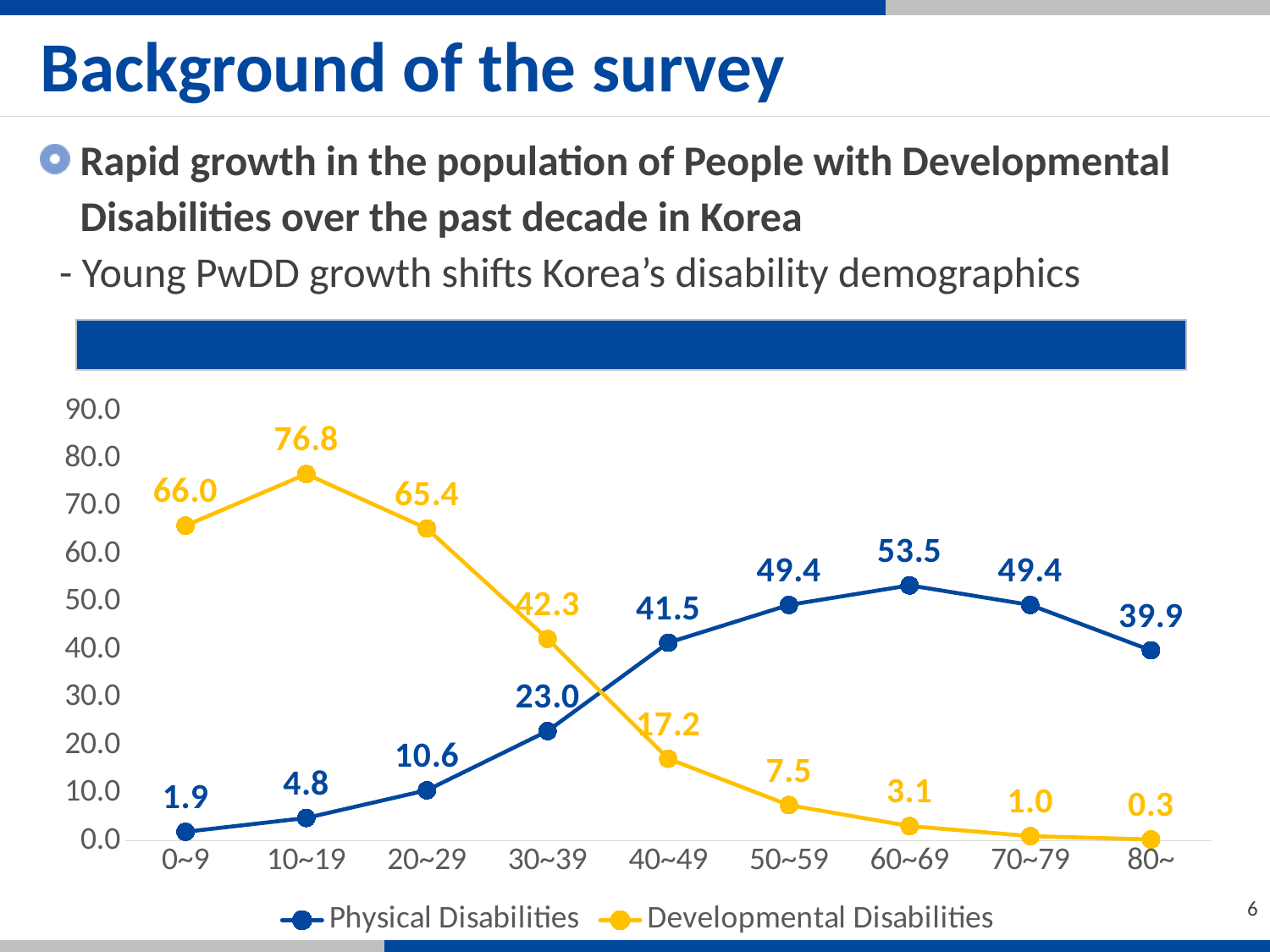

Background of the survey
Rapid growth in the population of People with Developmental Disabilities over the past decade in Korea
  - Young PwDD growth shifts Korea’s disability demographics
Age Distribution – Developmental vs Physical Disabilities (%)

### Chart

| Category | Physical Disabilities | Developmental Disabilities |
|---|---|---|
| 0~9 | 1.9 | 66.0 |
| 10~19 | 4.8 | 76.8 |
| 20~29 | 10.6 | 65.4 |
| 30~39 | 23.0 | 42.3 |
| 40~49 | 41.5 | 17.2 |
| 50~59 | 49.4 | 7.5 |
| 60~69 | 53.5 | 3.1 |
| 70~79 | 49.4 | 1.0 |
| 80~ | 39.9 | 0.3 |
6